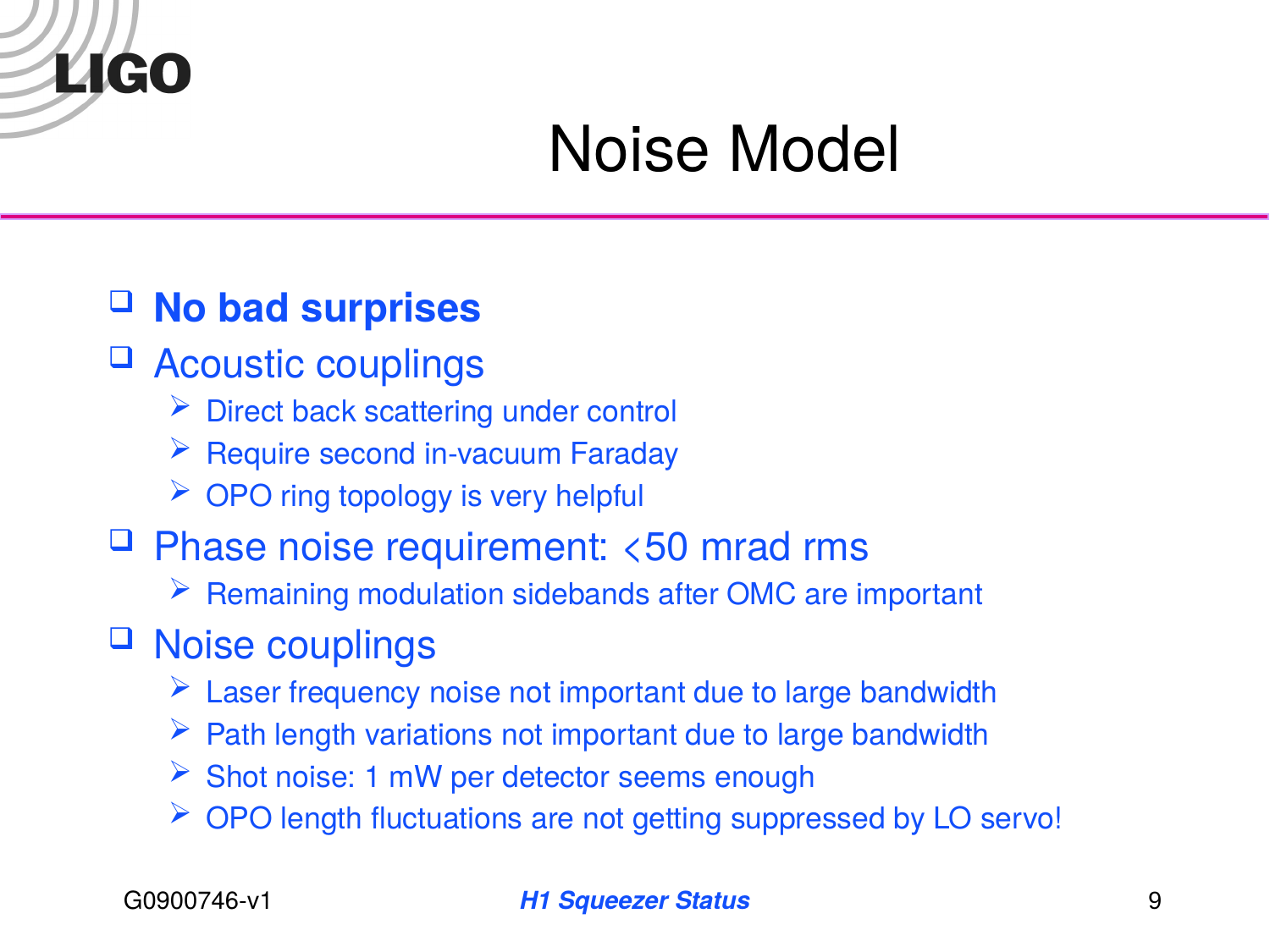

# Noise Model
No bad surprises
Acoustic couplings
Direct back scattering under control
Require second in-vacuum Faraday
OPO ring topology is very helpful
Phase noise requirement: <50 mrad rms
Remaining modulation sidebands after OMC are important
Noise couplings
Laser frequency noise not important due to large bandwidth
Path length variations not important due to large bandwidth
Shot noise: 1 mW per detector seems enough
OPO length fluctuations are not getting suppressed by LO servo!

H1 Squeezer Status
9